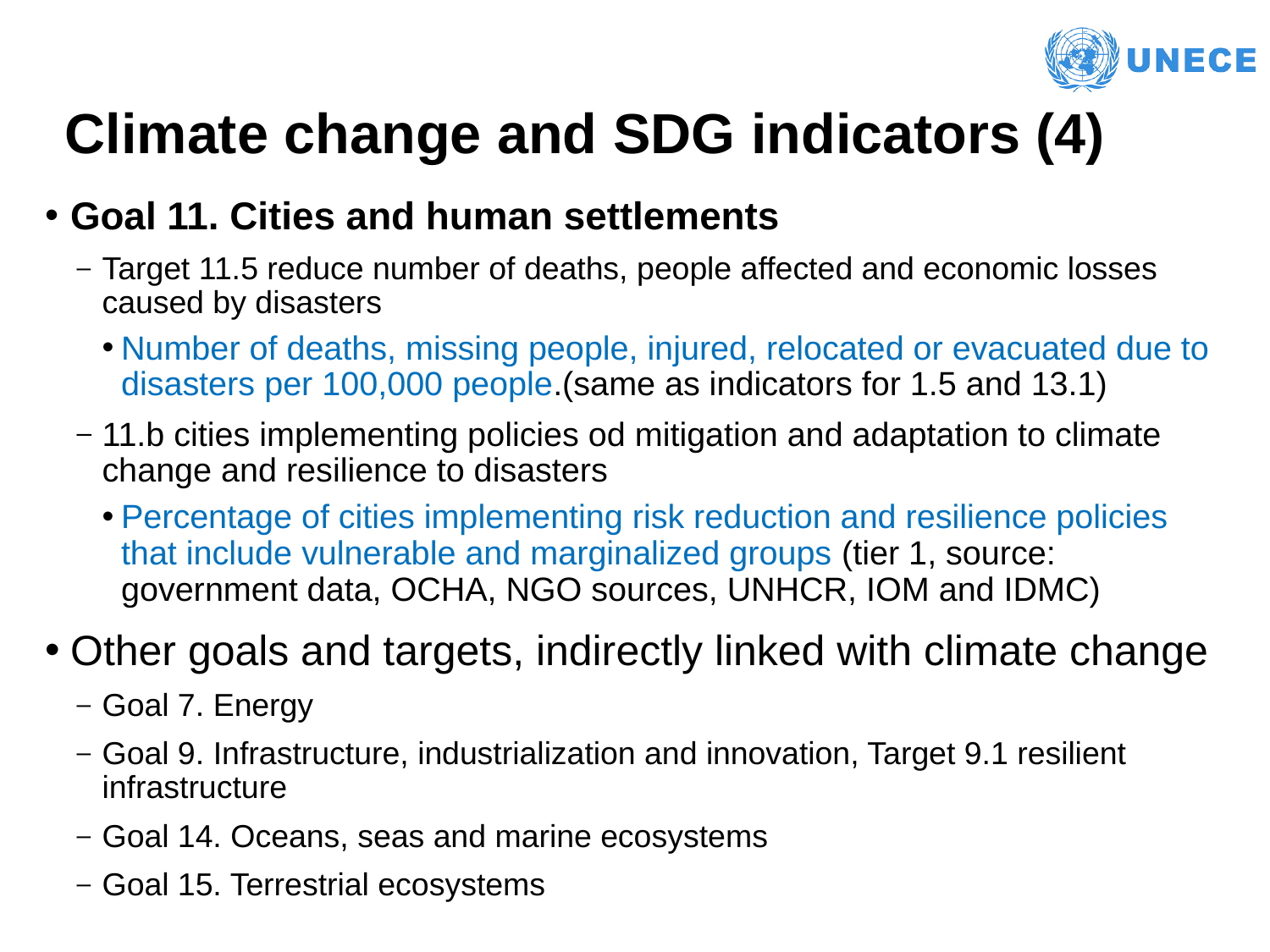

# Climate change and SDG indicators (4)
Goal 11. Cities and human settlements
Target 11.5 reduce number of deaths, people affected and economic losses caused by disasters
Number of deaths, missing people, injured, relocated or evacuated due to disasters per 100,000 people.(same as indicators for 1.5 and 13.1)
11.b cities implementing policies od mitigation and adaptation to climate change and resilience to disasters
Percentage of cities implementing risk reduction and resilience policies that include vulnerable and marginalized groups (tier 1, source: government data, OCHA, NGO sources, UNHCR, IOM and IDMC)
Other goals and targets, indirectly linked with climate change
Goal 7. Energy
Goal 9. Infrastructure, industrialization and innovation, Target 9.1 resilient infrastructure
Goal 14. Oceans, seas and marine ecosystems
Goal 15. Terrestrial ecosystems